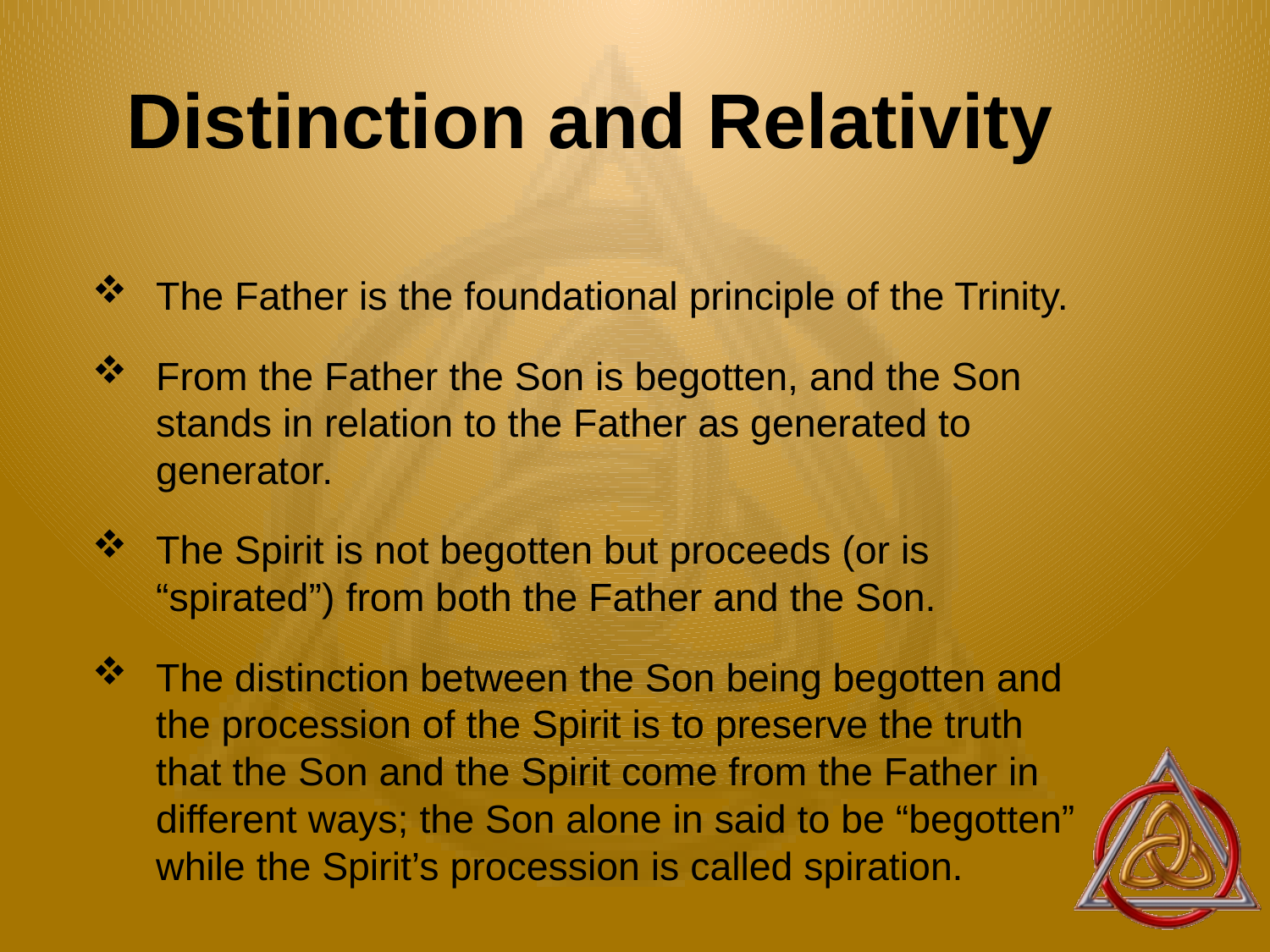

# Distinction and Relativity
The Father is the foundational principle of the Trinity.
From the Father the Son is begotten, and the Son stands in relation to the Father as generated to generator.
The Spirit is not begotten but proceeds (or is “spirated”) from both the Father and the Son.
The distinction between the Son being begotten and the procession of the Spirit is to preserve the truth that the Son and the Spirit come from the Father in different ways; the Son alone in said to be “begotten” while the Spirit’s procession is called spiration.